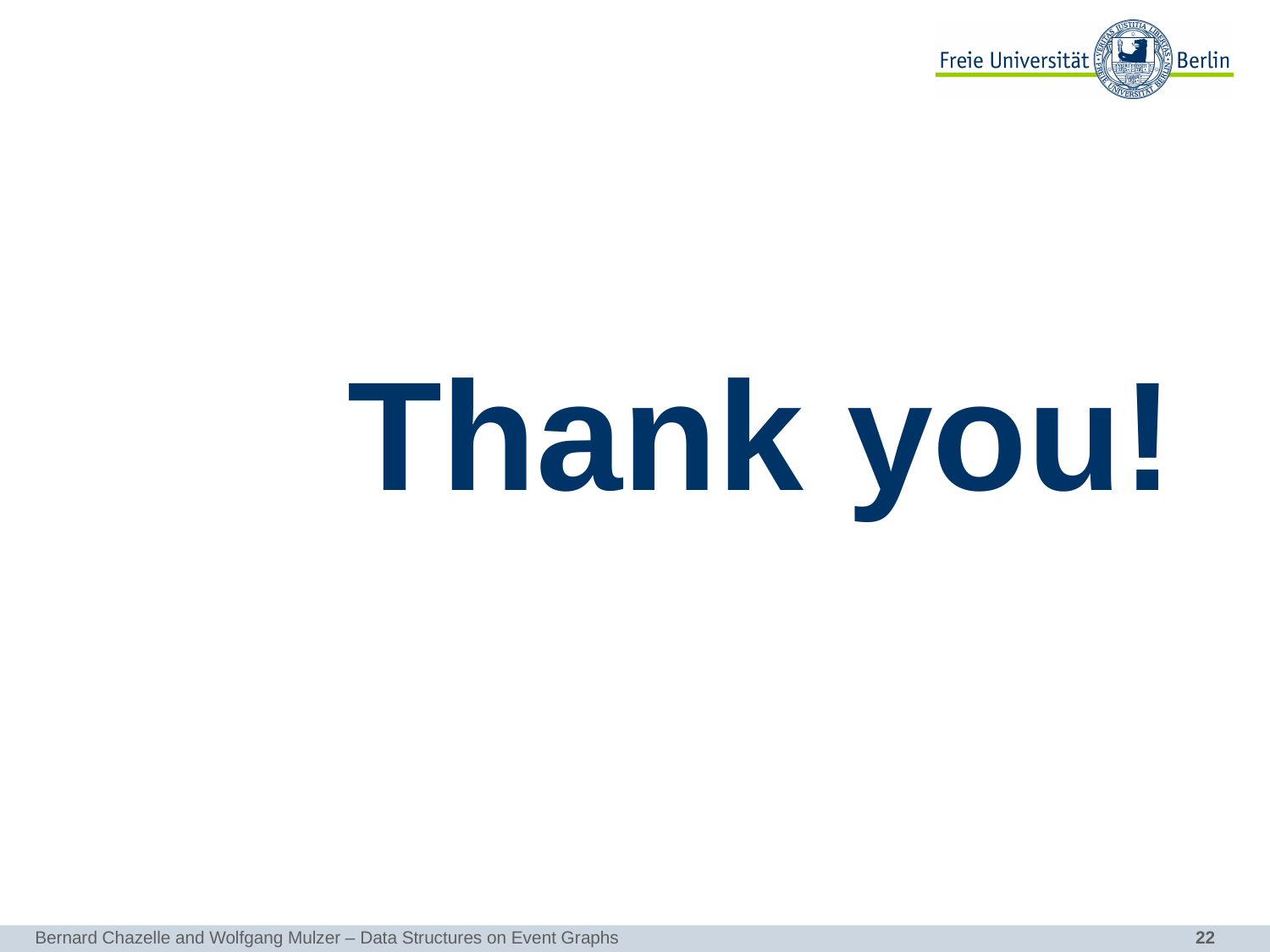

Thank you!
Bernard Chazelle and Wolfgang Mulzer – Data Structures on Event Graphs